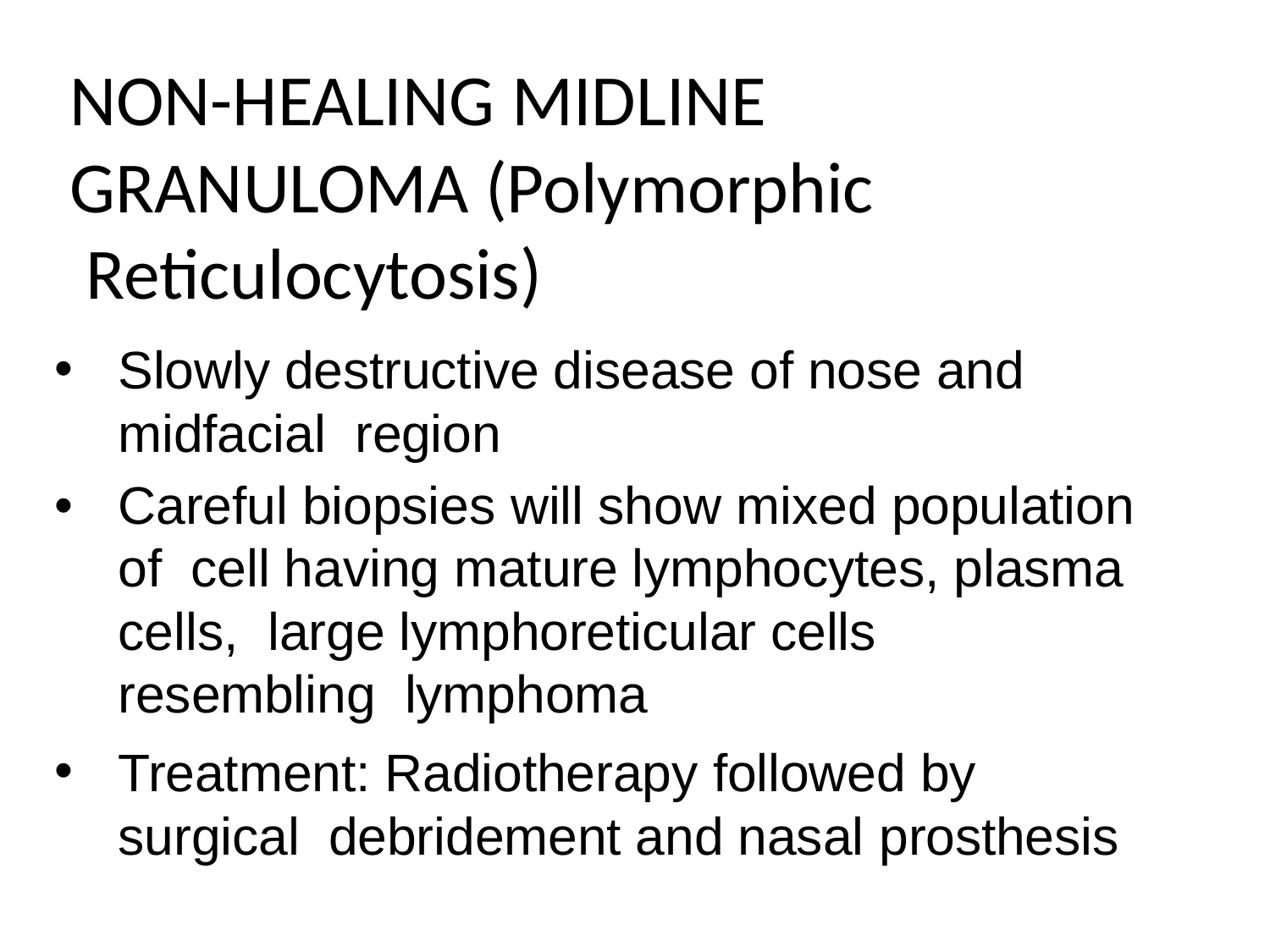

# NON-HEALING MIDLINE
GRANULOMA (Polymorphic  Reticulocytosis)
Slowly destructive disease of nose and midfacial  region
Careful biopsies will show mixed population of  cell having mature lymphocytes, plasma cells,  large lymphoreticular cells resembling  lymphoma
Treatment: Radiotherapy followed by surgical  debridement and nasal prosthesis